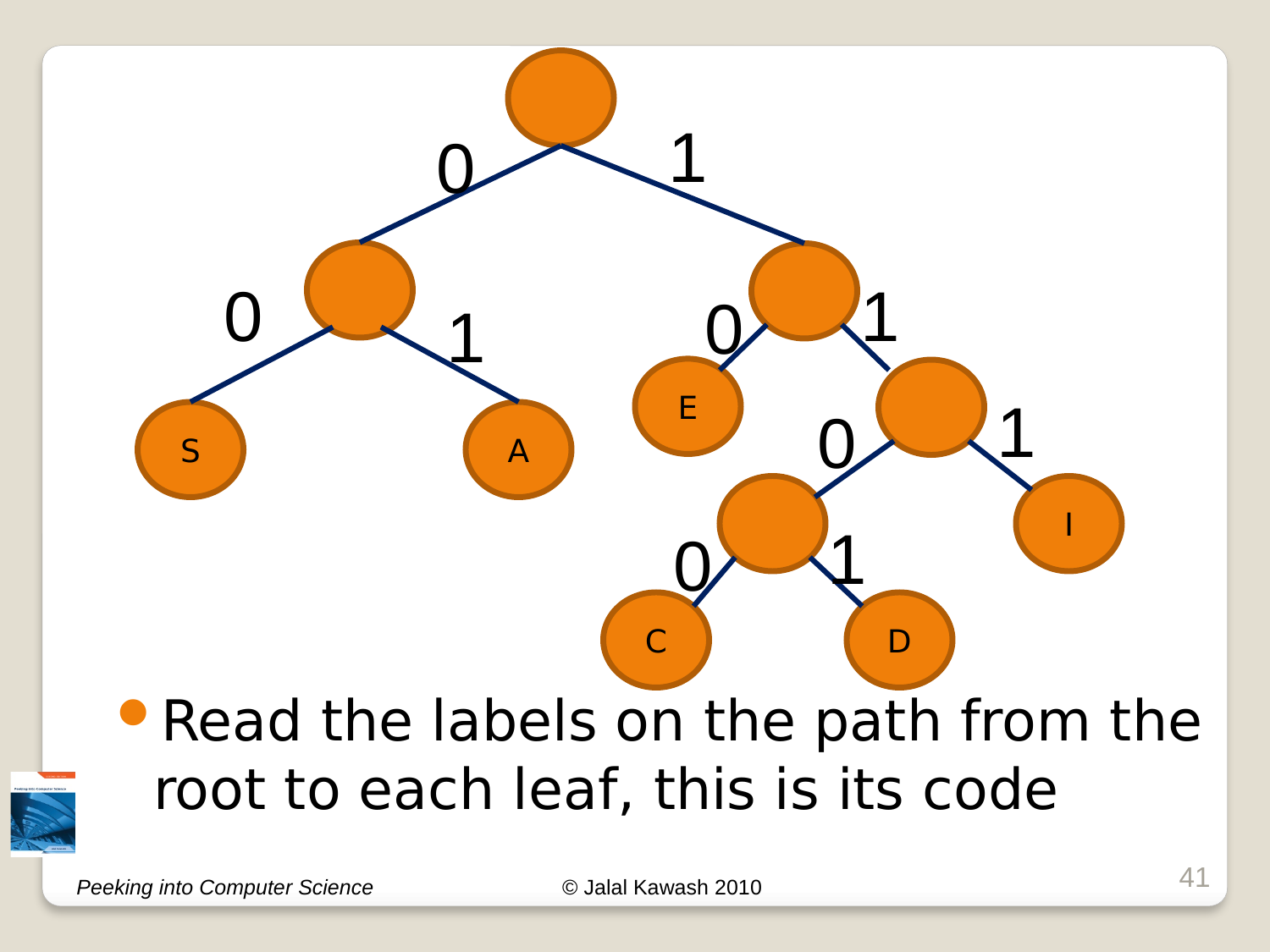

Read the labels on the path from the root to each leaf, this is its code

1
0

0
1
0
1
E

I
C
D
1
0
S
A
1
0
41